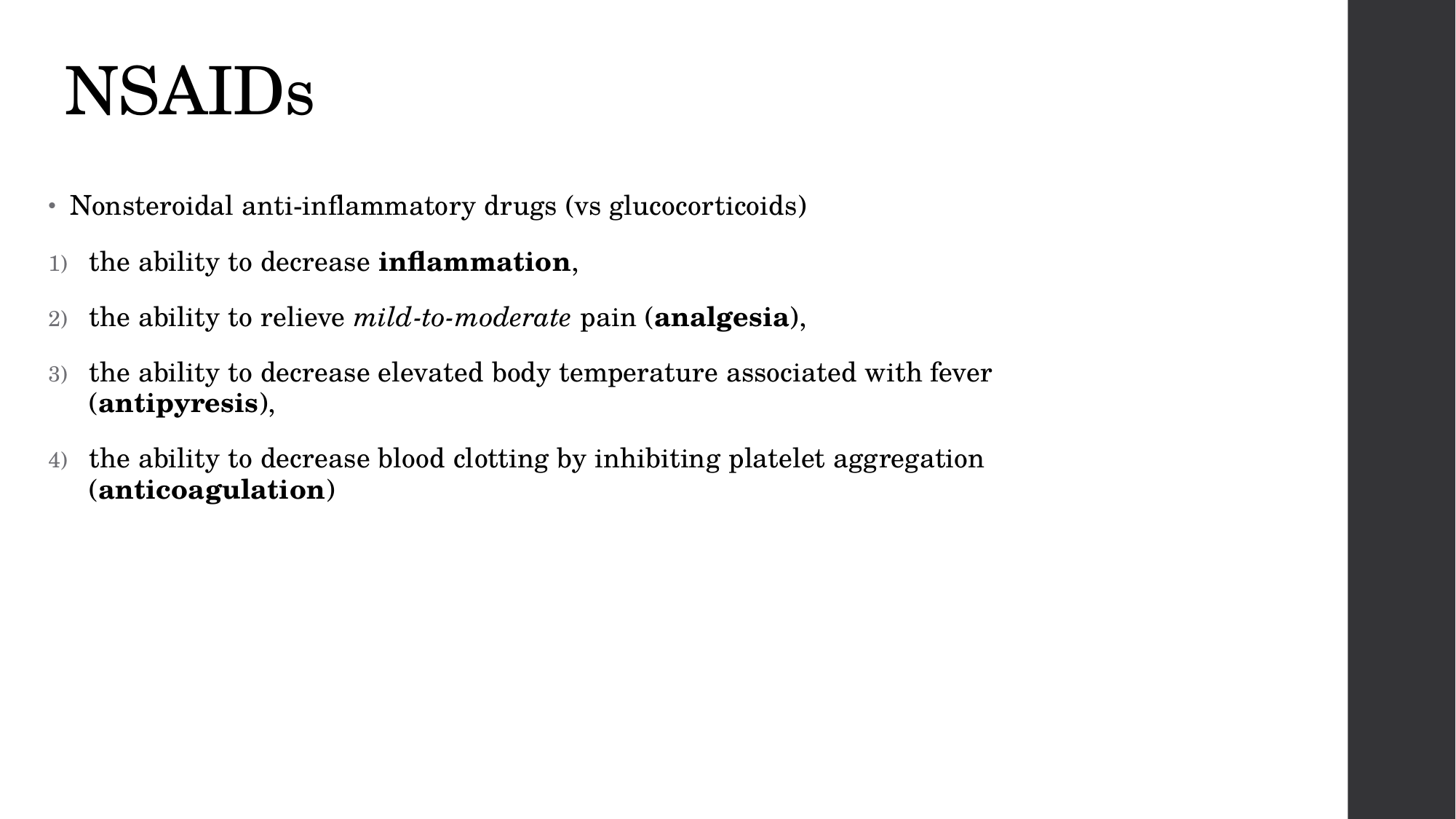

# NSAIDs
Nonsteroidal anti-inflammatory drugs (vs glucocorticoids)
the ability to decrease inflammation,
the ability to relieve mild-to-moderate pain (analgesia),
the ability to decrease elevated body temperature associated with fever (antipyresis),
the ability to decrease blood clotting by inhibiting platelet aggregation (anticoagulation)